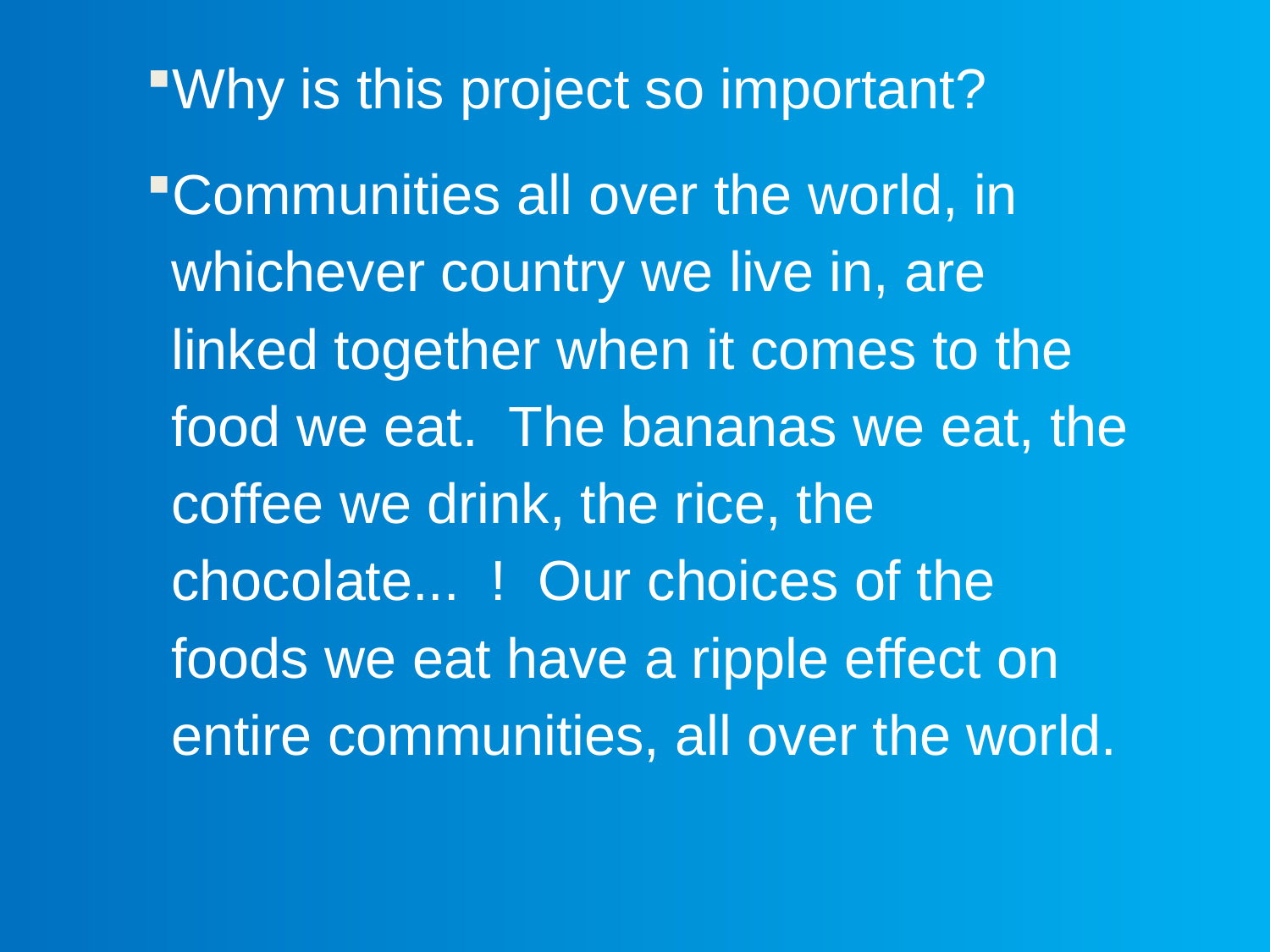

Why is this project so important?
Communities all over the world, in whichever country we live in, are linked together when it comes to the food we eat.  The bananas we eat, the coffee we drink, the rice, the chocolate...  !  Our choices of the foods we eat have a ripple effect on entire communities, all over the world.